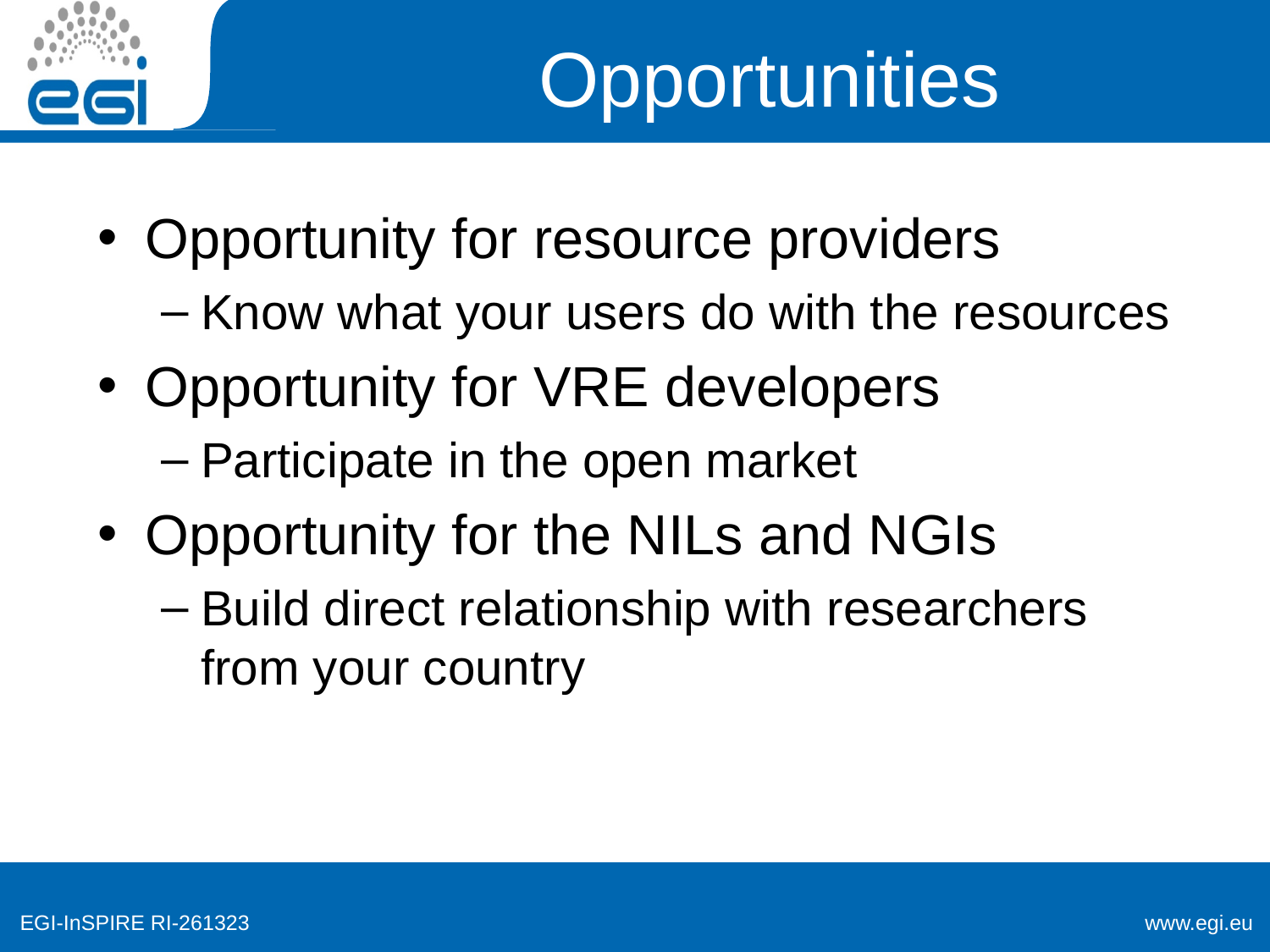

# Opportunities
Opportunity for resource providers
Know what your users do with the resources
Opportunity for VRE developers
Participate in the open market
Opportunity for the NILs and NGIs
Build direct relationship with researchers from your country